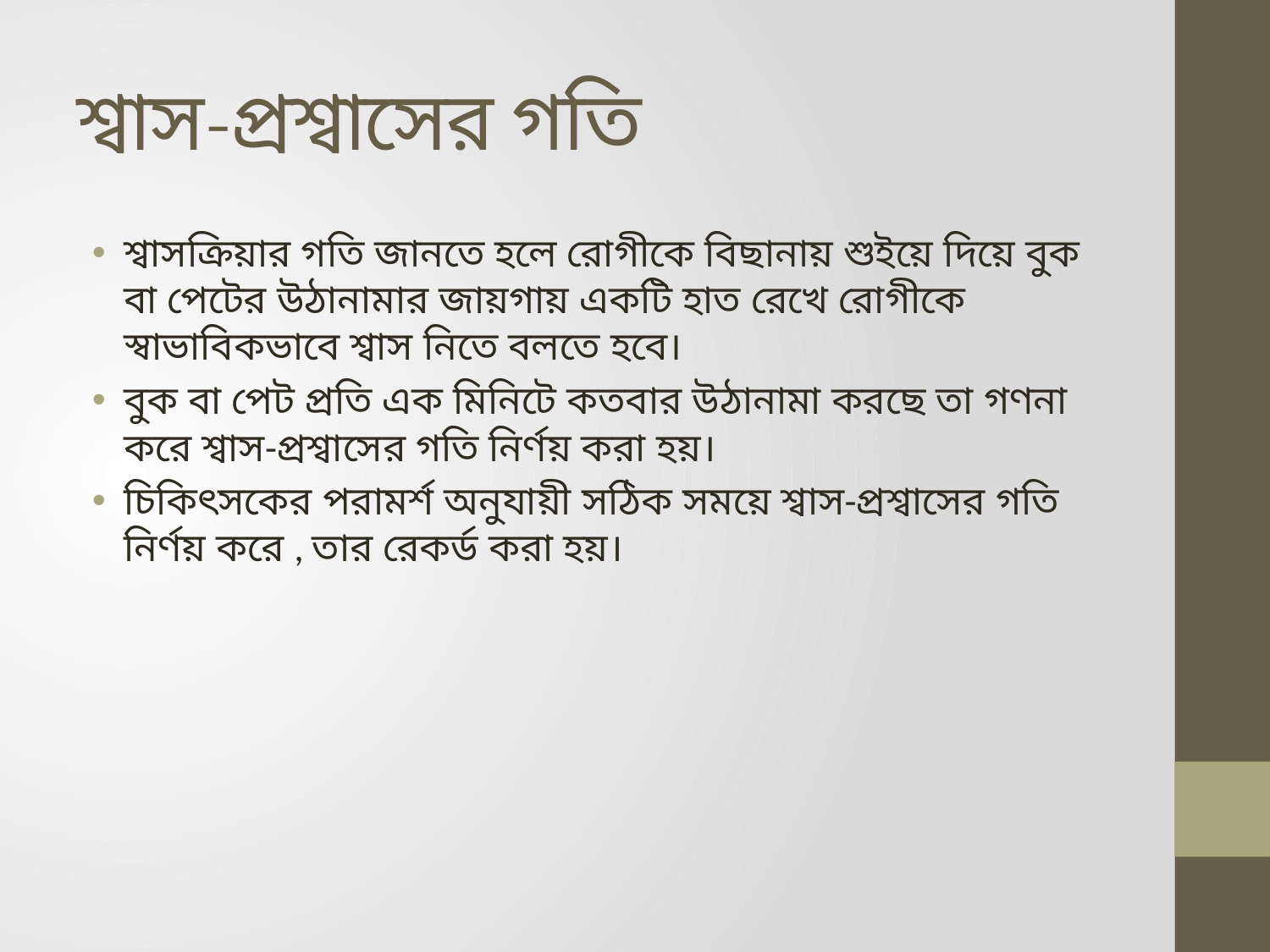

# শ্বাস-প্রশ্বাসের গতি
শ্বাসক্রিয়ার গতি জানতে হলে রোগীকে বিছানায় শুইয়ে দিয়ে বুক বা পেটের উঠানামার জায়গায় একটি হাত রেখে রোগীকে স্বাভাবিকভাবে শ্বাস নিতে বলতে হবে।
বুক বা পেট প্রতি এক মিনিটে কতবার উঠানামা করছে তা গণনা করে শ্বাস-প্রশ্বাসের গতি নির্ণয় করা হয়।
চিকিৎসকের পরামর্শ অনুযায়ী সঠিক সময়ে শ্বাস-প্রশ্বাসের গতি নির্ণয় করে , তার রেকর্ড করা হয়।